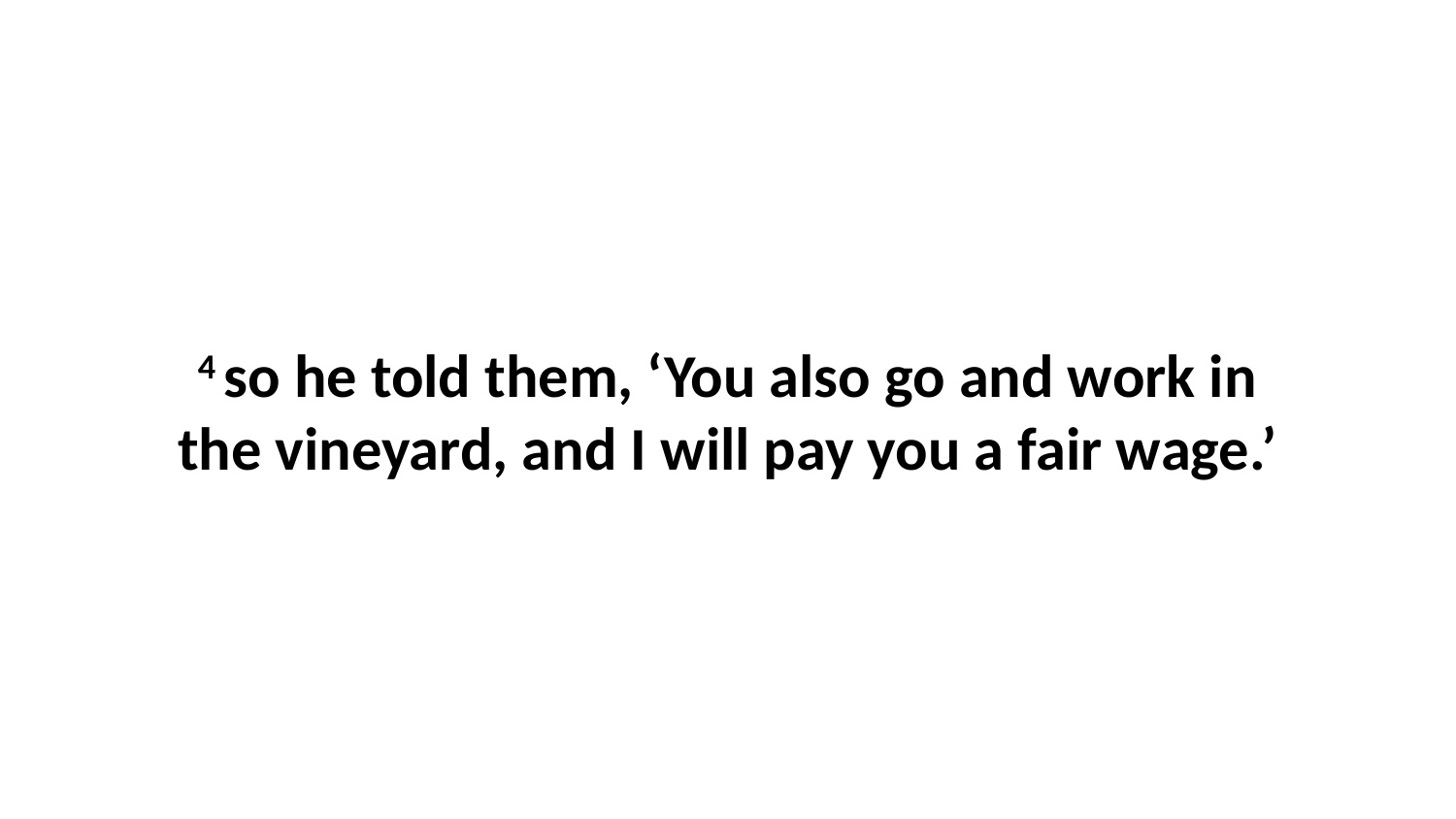

4 so he told them, ‘You also go and work in the vineyard, and I will pay you a fair wage.’